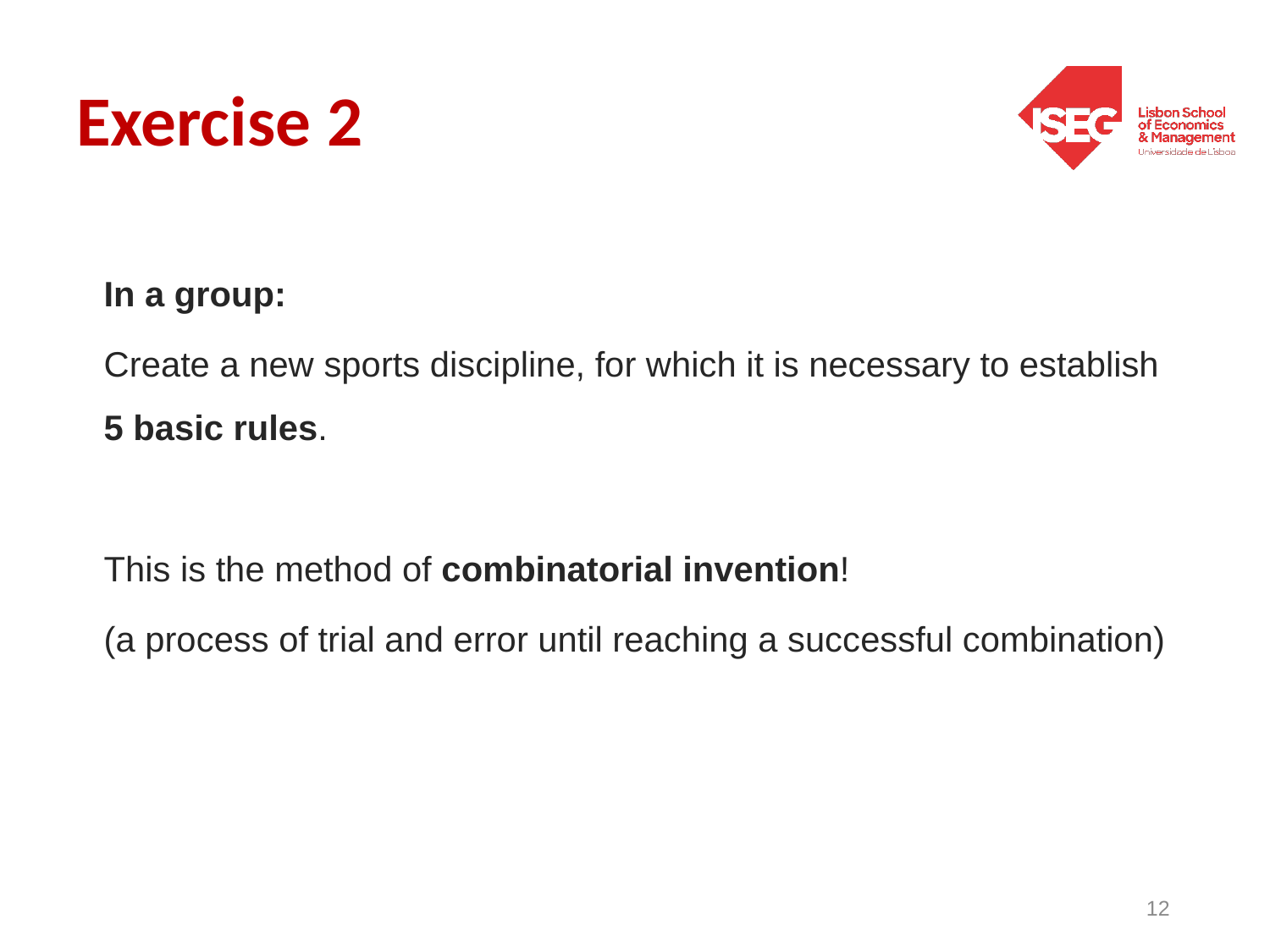

# Exercise 2
In a group:
Create a new sports discipline, for which it is necessary to establish 5 basic rules.

This is the method of combinatorial invention!
(a process of trial and error until reaching a successful combination)
12